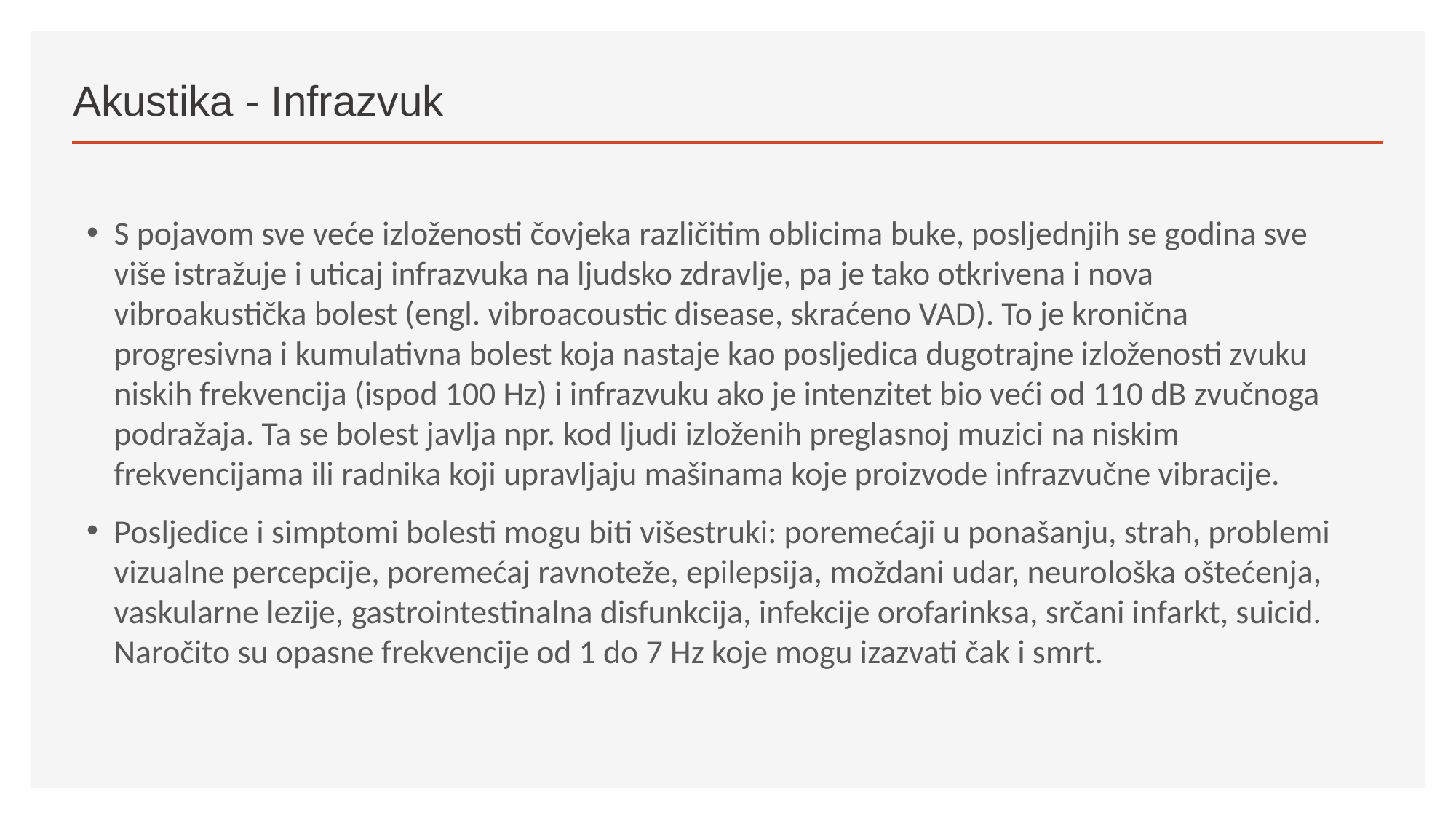

# Akustika - Infrazvuk
S pojavom sve veće izloženosti čovjeka različitim oblicima buke, posljednjih se godina sve više istražuje i uticaj infrazvuka na ljudsko zdravlje, pa je tako otkrivena i nova vibroakustička bolest (engl. vibroacoustic disease, skraćeno VAD). To je kronična progresivna i kumulativna bolest koja nastaje kao posljedica dugotrajne izloženosti zvuku niskih frekvencija (ispod 100 Hz) i infrazvuku ako je intenzitet bio veći od 110 dB zvučnoga podražaja. Ta se bolest javlja npr. kod ljudi izloženih preglasnoj muzici na niskim frekvencijama ili radnika koji upravljaju mašinama koje proizvode infrazvučne vibracije.
Posljedice i simptomi bolesti mogu biti višestruki: poremećaji u ponašanju, strah, problemi vizualne percepcije, poremećaj ravnoteže, epilepsija, moždani udar, neurološka oštećenja, vaskularne lezije, gastrointestinalna disfunkcija, infekcije orofarinksa, srčani infarkt, suicid. Naročito su opasne frekvencije od 1 do 7 Hz koje mogu izazvati čak i smrt.